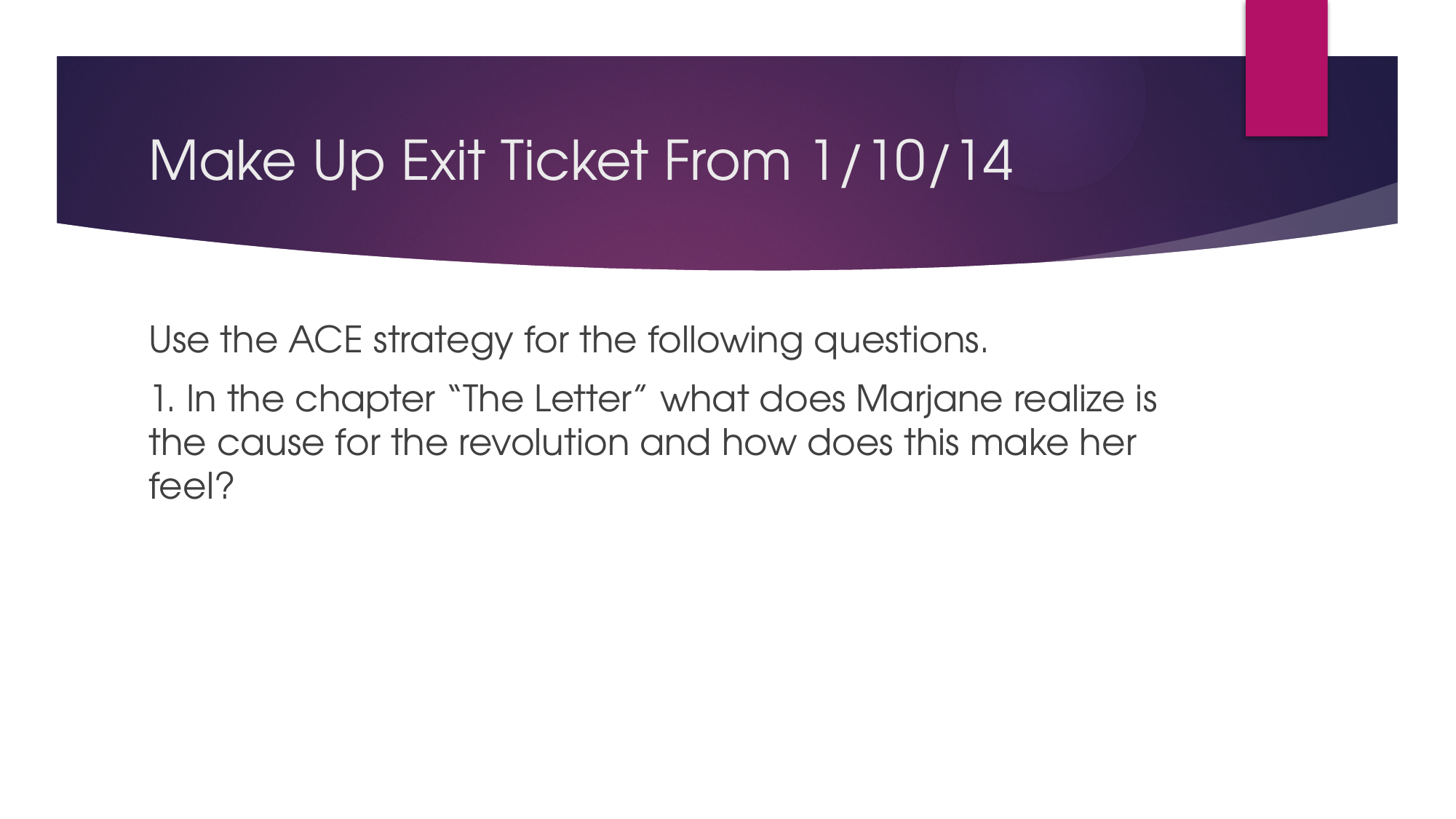

# Make Up Exit Ticket From 1/10/14
Use the ACE strategy for the following questions.
1. In the chapter “The Letter” what does Marjane realize is the cause for the revolution and how does this make her feel?